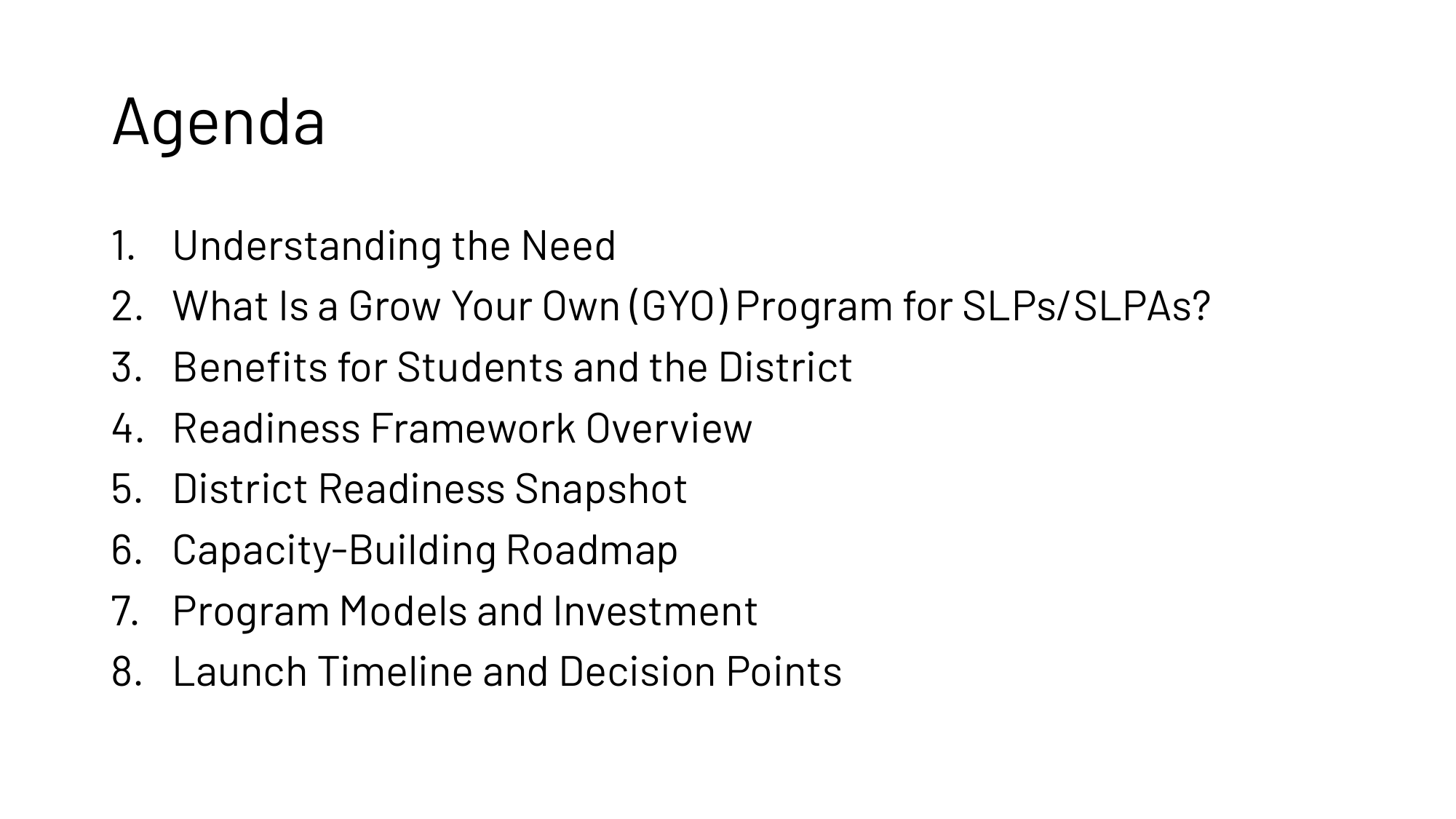

# Agenda
Understanding the Need
What Is a Grow Your Own (GYO) Program for SLPs/SLPAs?
Benefits for Students and the District
Readiness Framework Overview
District Readiness Snapshot
Capacity-Building Roadmap
Program Models and Investment
Launch Timeline and Decision Points